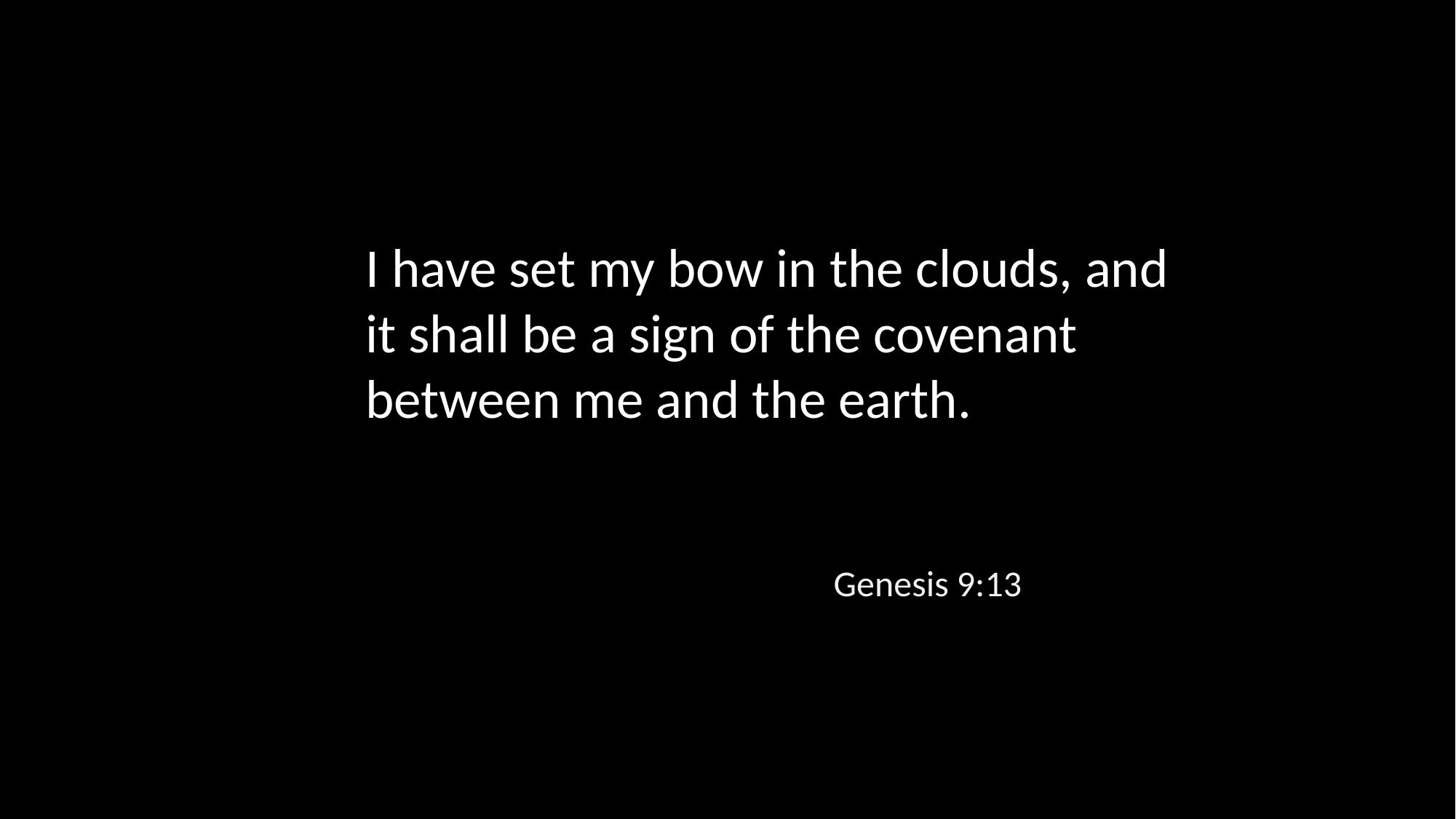

I have set my bow in the clouds, and it shall be a sign of the covenant between me and the earth.
Genesis 9:13